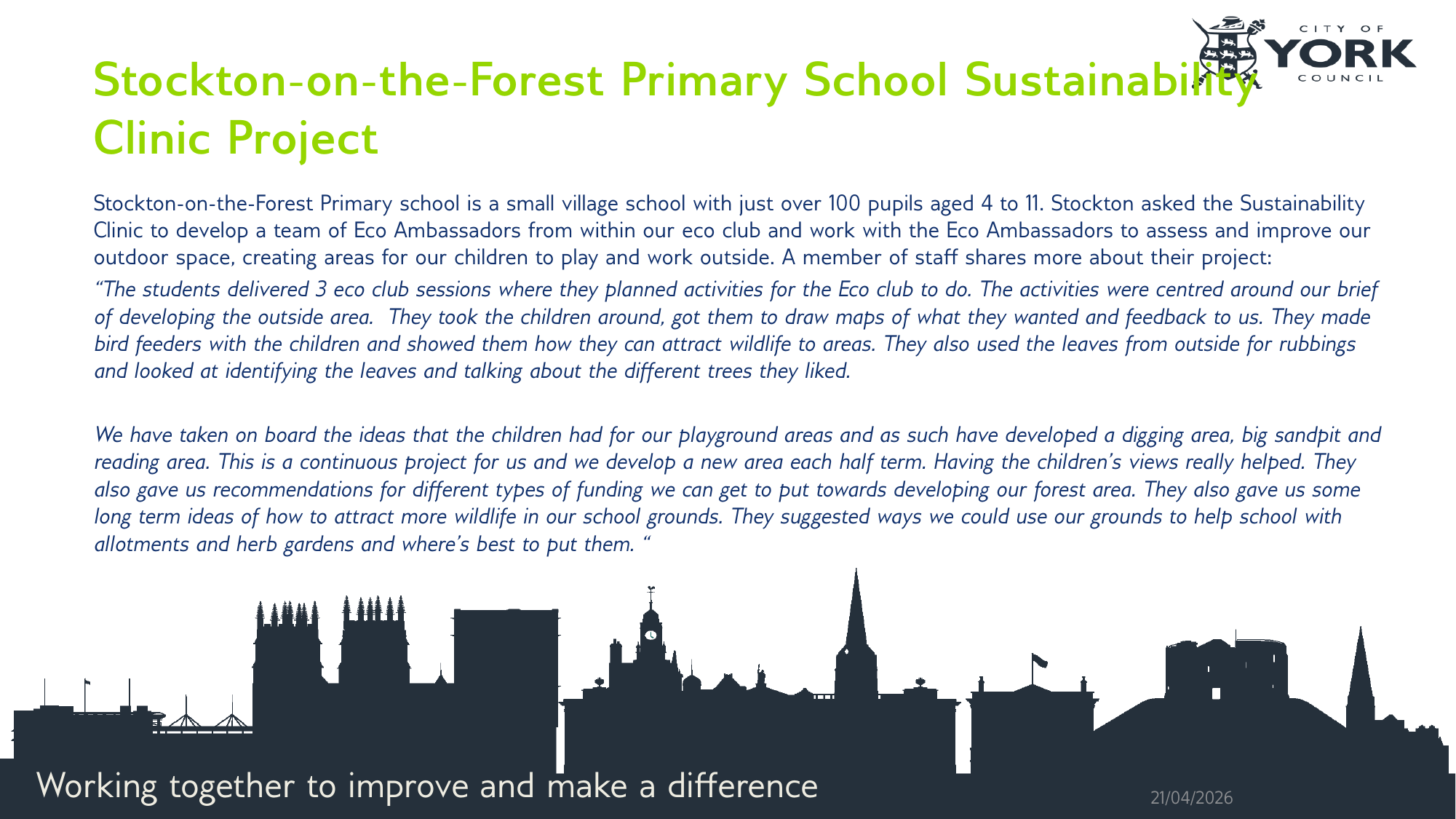

# Stockton-on-the-Forest Primary School Sustainability Clinic Project
Stockton-on-the-Forest Primary school is a small village school with just over 100 pupils aged 4 to 11. Stockton asked the Sustainability Clinic to develop a team of Eco Ambassadors from within our eco club and work with the Eco Ambassadors to assess and improve our outdoor space, creating areas for our children to play and work outside. A member of staff shares more about their project:
“The students delivered 3 eco club sessions where they planned activities for the Eco club to do. The activities were centred around our brief of developing the outside area.  They took the children around, got them to draw maps of what they wanted and feedback to us. They made bird feeders with the children and showed them how they can attract wildlife to areas. They also used the leaves from outside for rubbings and looked at identifying the leaves and talking about the different trees they liked.

We have taken on board the ideas that the children had for our playground areas and as such have developed a digging area, big sandpit and reading area. This is a continuous project for us and we develop a new area each half term. Having the children’s views really helped. They also gave us recommendations for different types of funding we can get to put towards developing our forest area. They also gave us some long term ideas of how to attract more wildlife in our school grounds. They suggested ways we could use our grounds to help school with allotments and herb gardens and where’s best to put them. “